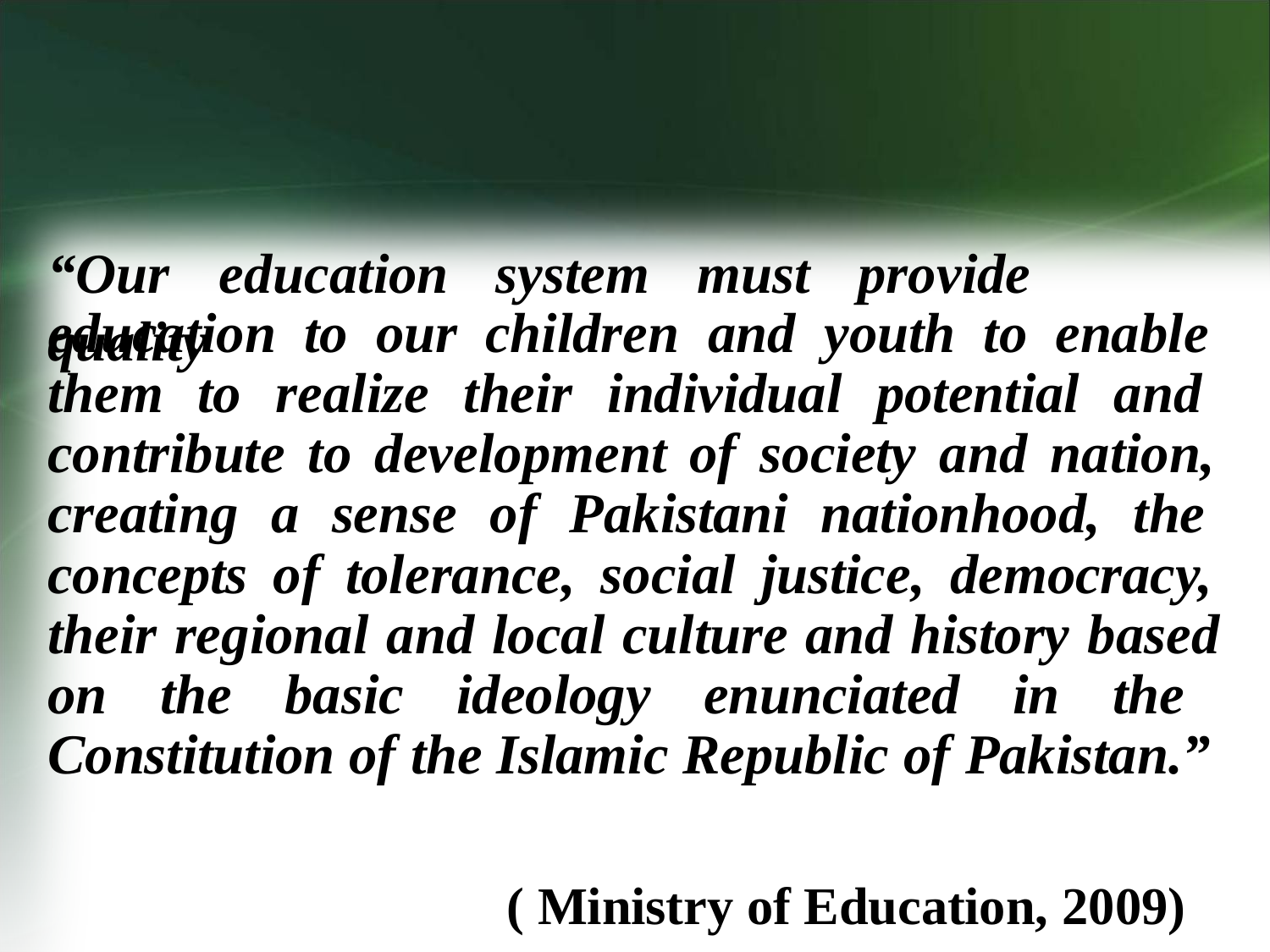

# “Our	education	system	must	provide	quality
education to our children and youth to enable  them to realize their individual potential and  contribute to development of society and nation,  creating a sense of Pakistani nationhood, the  concepts of tolerance, social justice, democracy,  their regional and local culture and history based  on the basic ideology enunciated in the  Constitution of the Islamic Republic of Pakistan.”

( Ministry of Education, 2009)